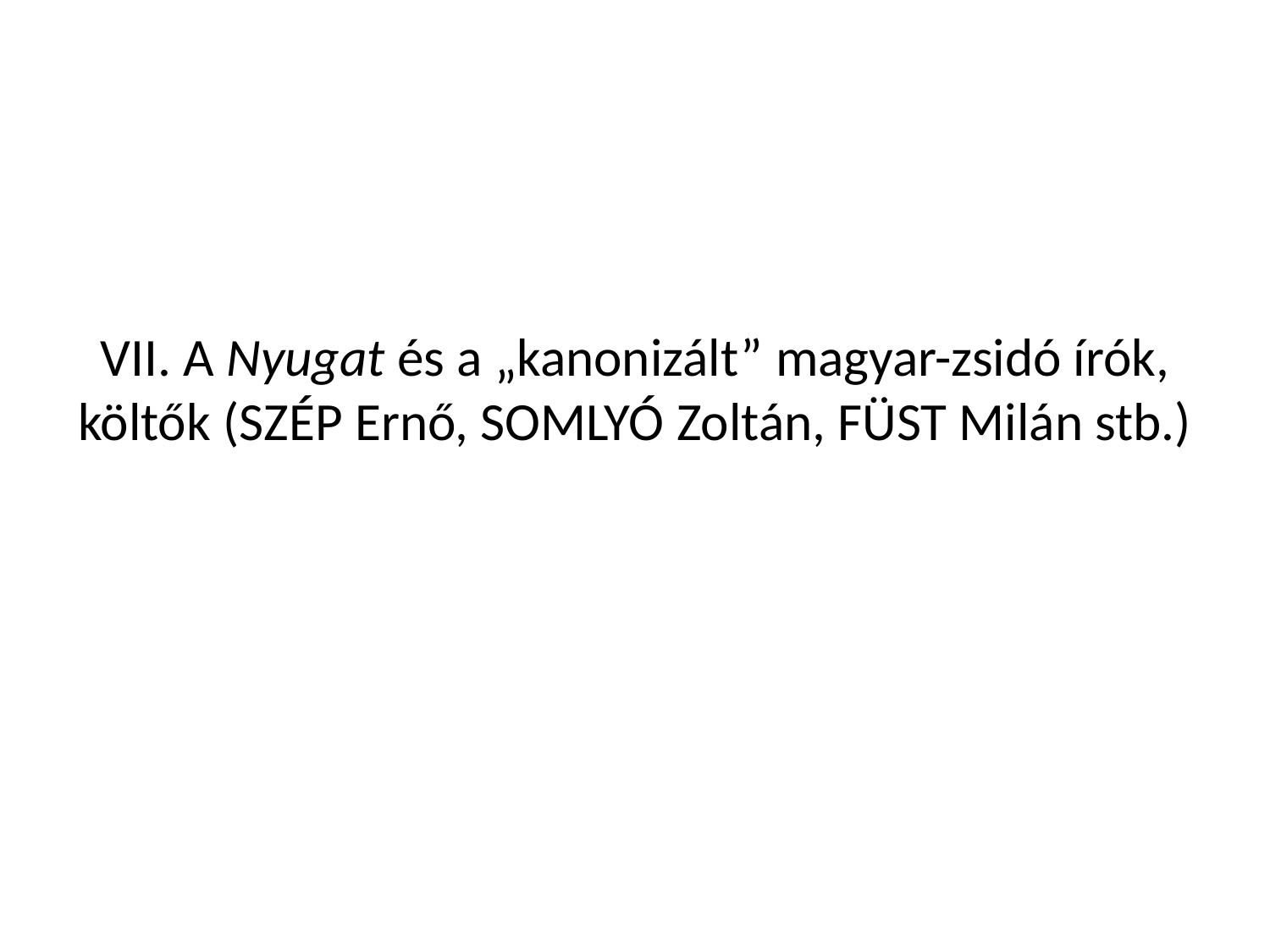

VII. A Nyugat és a „kanonizált” magyar-zsidó írók, költők (Szép Ernő, Somlyó Zoltán, Füst Milán stb.)